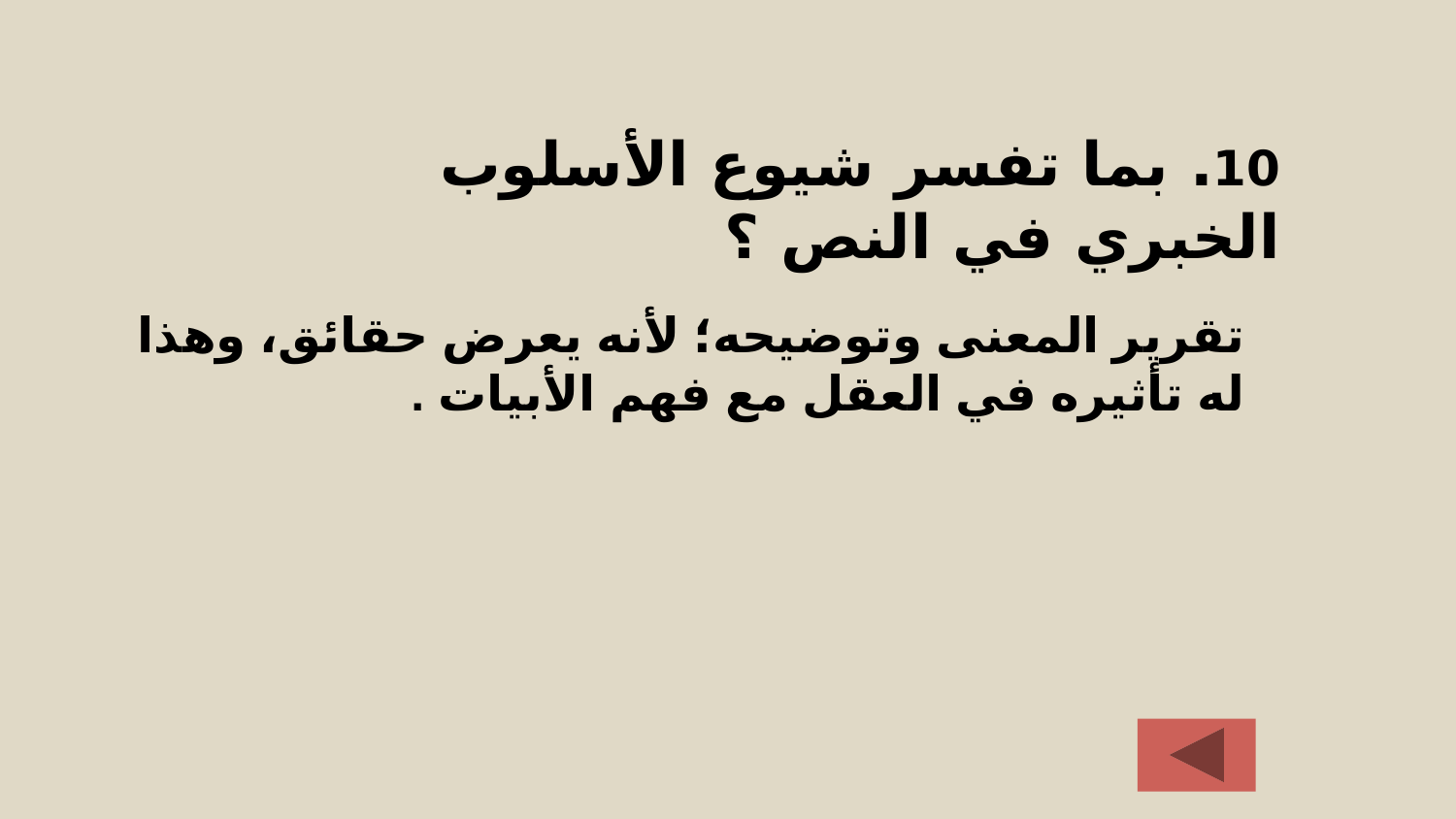

# 10. بما تفسر شيوع الأسلوب الخبري في النص ؟
    تقرير المعنى وتوضيحه؛ لأنه يعرض حقائق، وهذا له تأثيره في العقل مع فهم الأبيات .